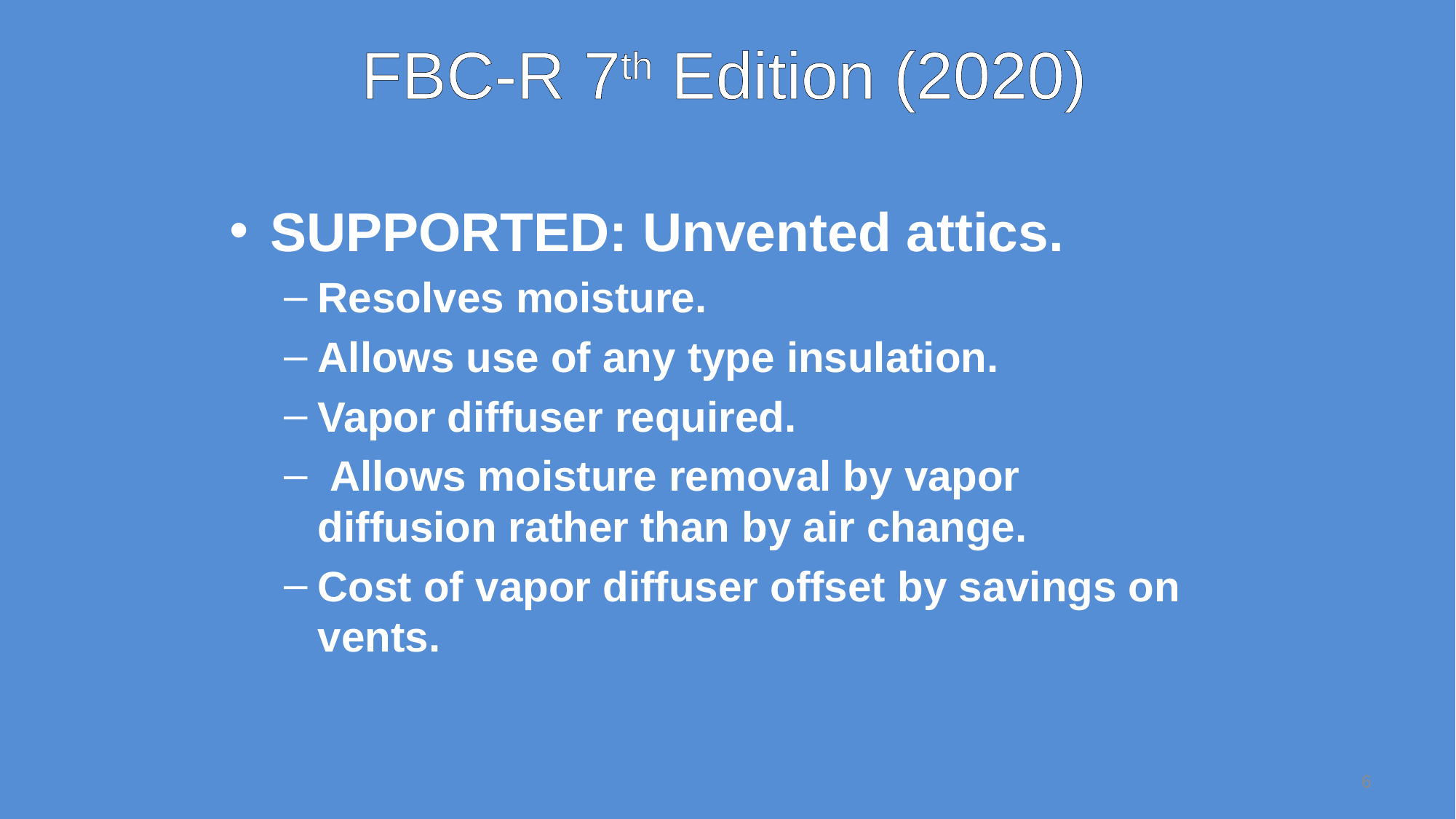

# FBC-R 7th Edition (2020)
SUPPORTED: Unvented attics.
Resolves moisture.
Allows use of any type insulation.
Vapor diffuser required.
 Allows moisture removal by vapor diffusion rather than by air change.
Cost of vapor diffuser offset by savings on vents.

6